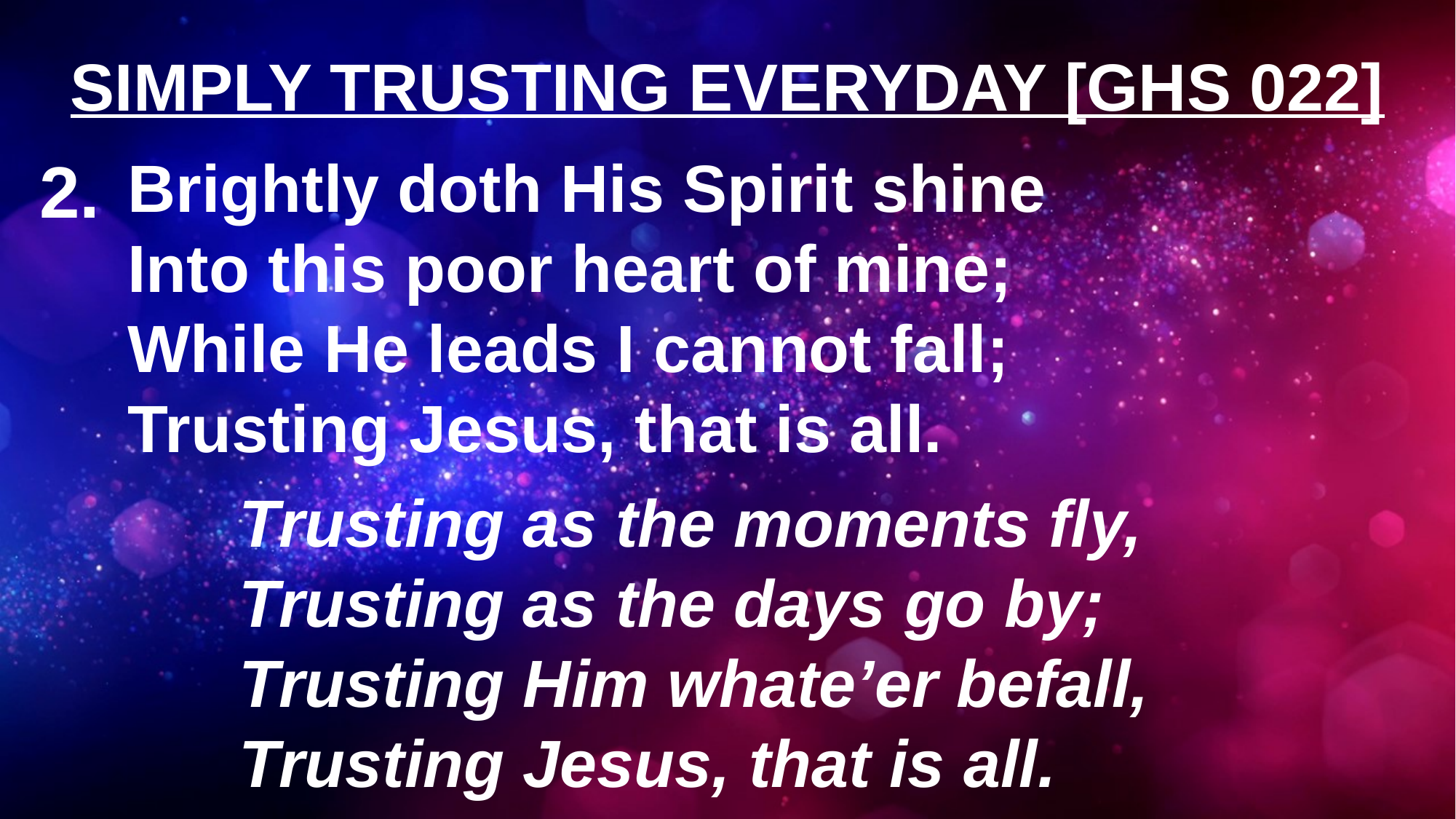

# SIMPLY TRUSTING EVERYDAY [GHS 022]
2.
Brightly doth His Spirit shine
Into this poor heart of mine;
While He leads I cannot fall;
Trusting Jesus, that is all.
Trusting as the moments fly,
Trusting as the days go by;
Trusting Him whate’er befall,
Trusting Jesus, that is all.